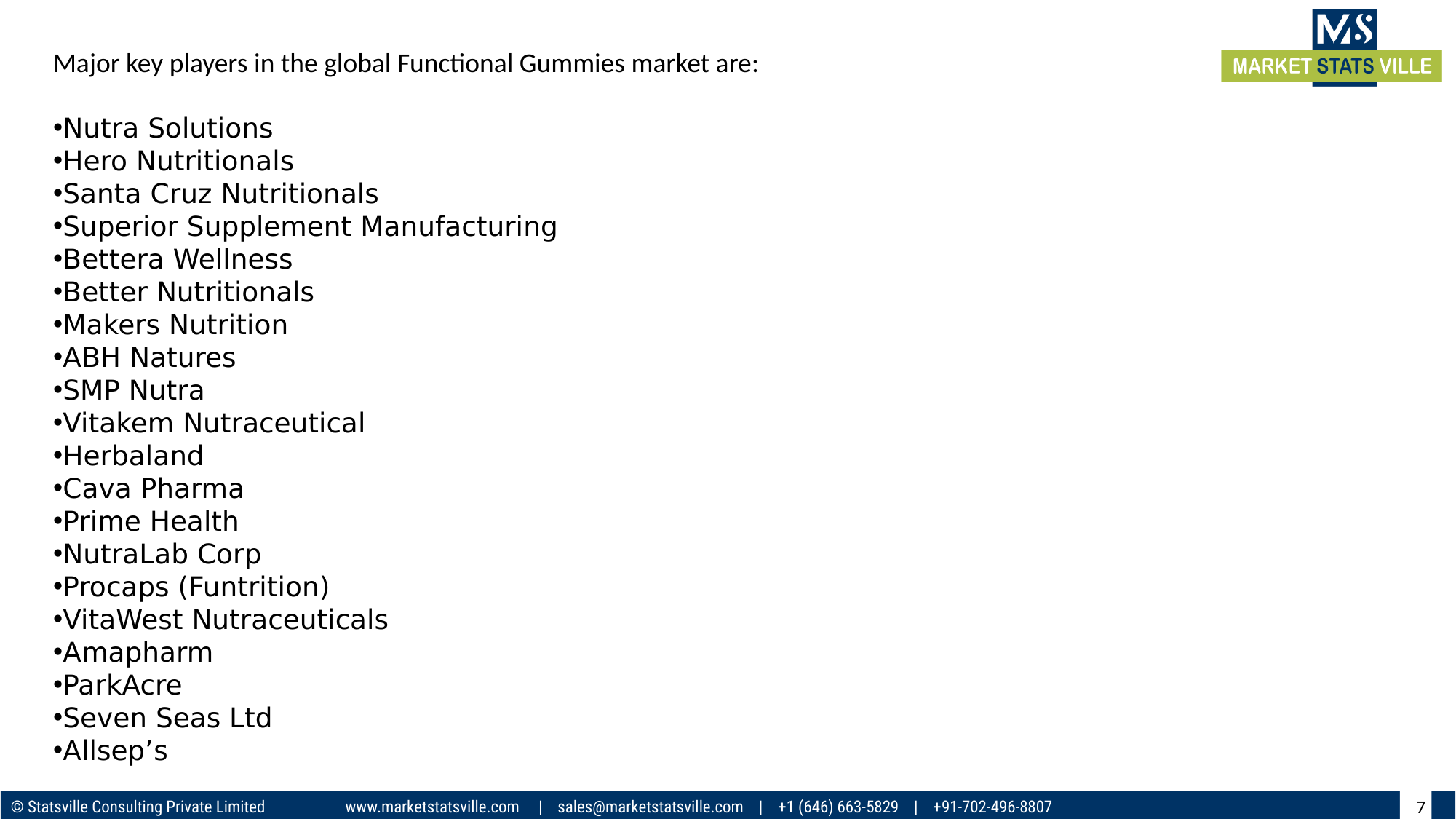

Major key players in the global Functional Gummies market are:

Nutra Solutions
Hero Nutritionals
Santa Cruz Nutritionals
Superior Supplement Manufacturing
Bettera Wellness
Better Nutritionals
Makers Nutrition
ABH Natures
SMP Nutra
Vitakem Nutraceutical
Herbaland
Cava Pharma
Prime Health
NutraLab Corp
Procaps (Funtrition)
VitaWest Nutraceuticals
Amapharm
ParkAcre
Seven Seas Ltd
Allsep’s

7